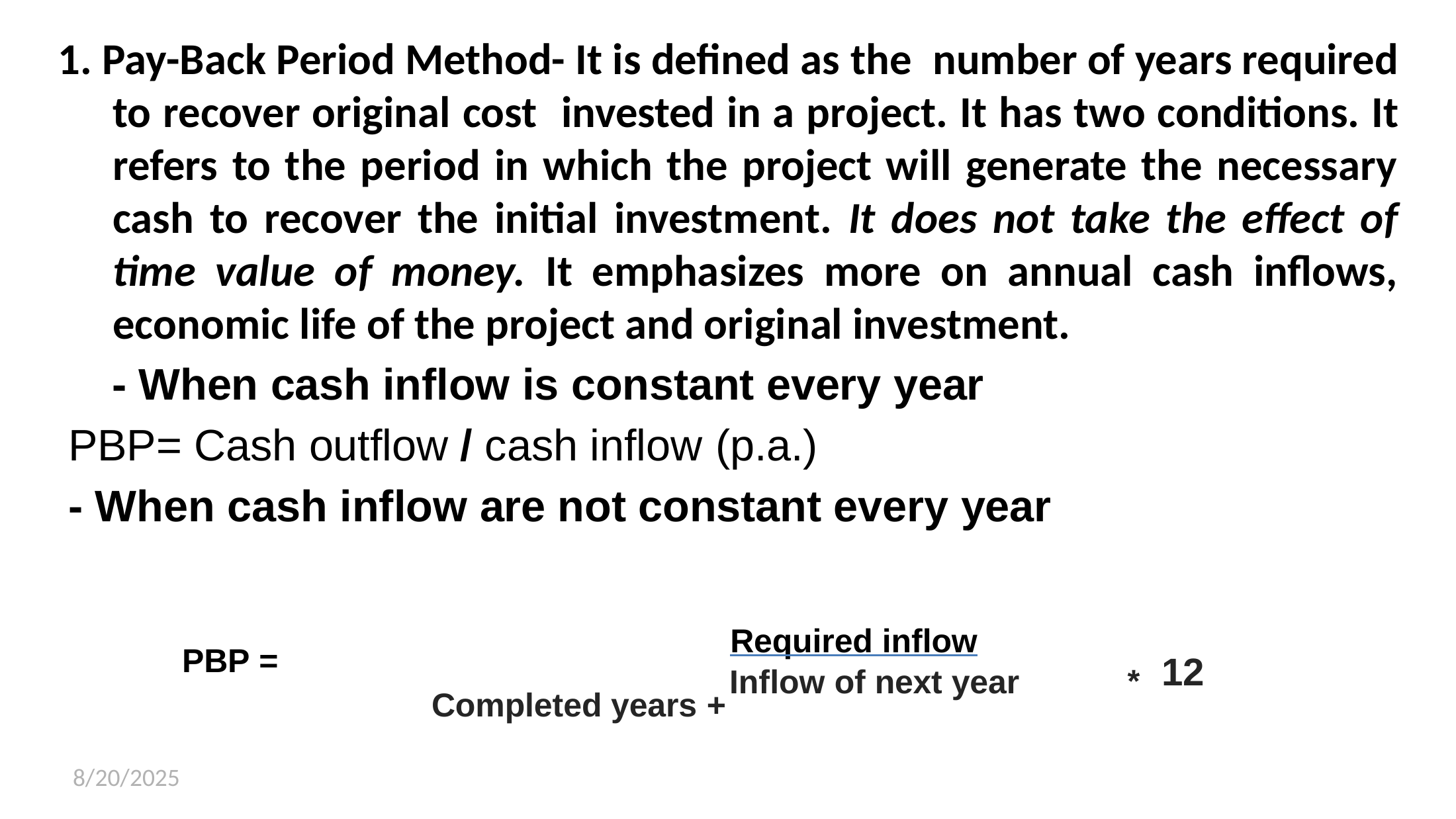

1. Pay-Back Period Method- It is defined as the  number of years required to recover original cost  invested in a project. It has two conditions. It refers to the period in which the project will generate the necessary cash to recover the initial investment. It does not take the effect of time value of money. It emphasizes more on annual cash inflows, economic life of the project and original investment.
	- When cash inflow is constant every year
PBP= Cash outflow / cash inflow (p.a.)
- When cash inflow are not constant every year

Required inflow
Completed years +
*	12
PBP =
Inflow of next year
8/20/2025
15